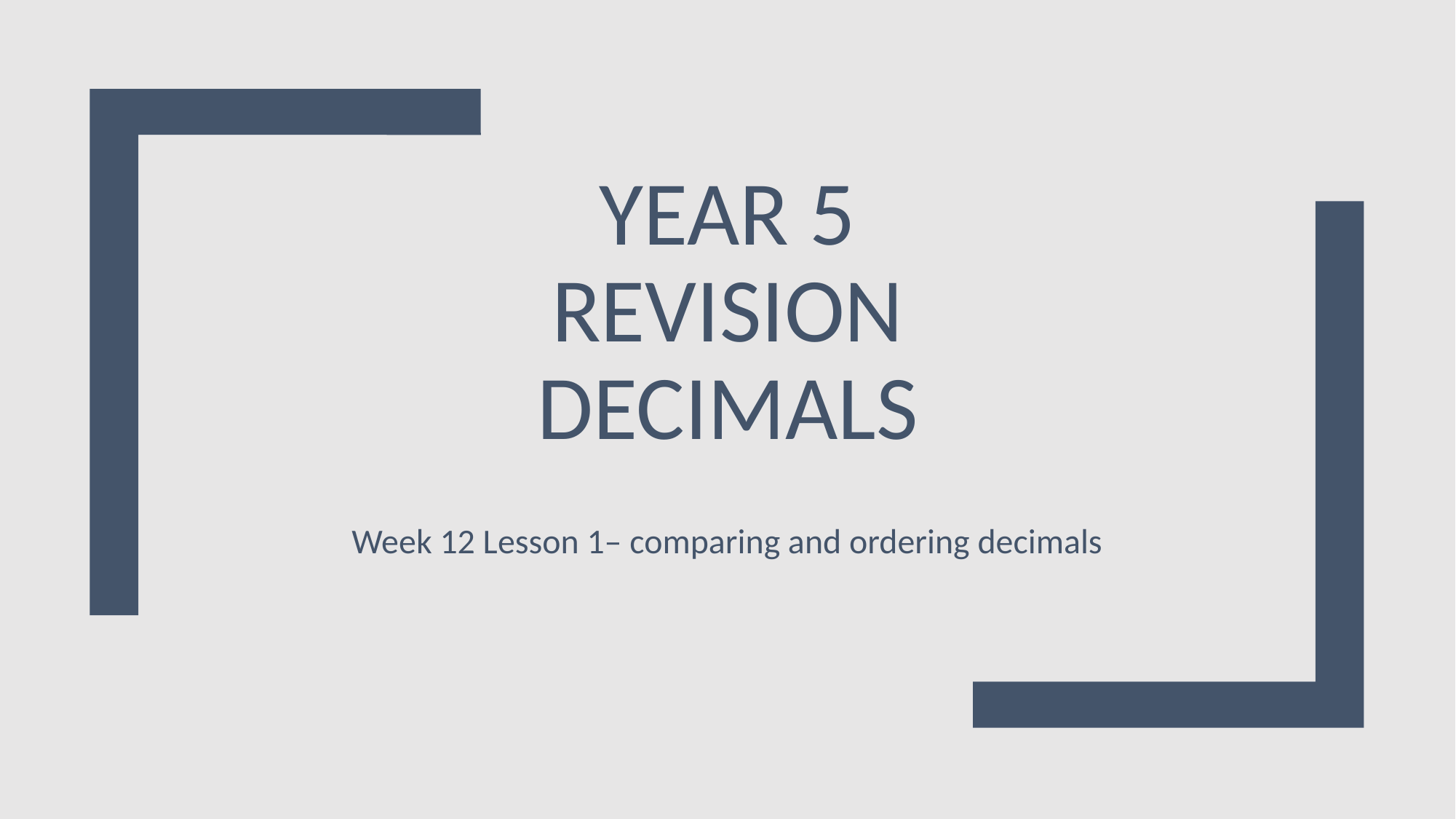

# Year 5 Revision Decimals
Week 12 Lesson 1– comparing and ordering decimals